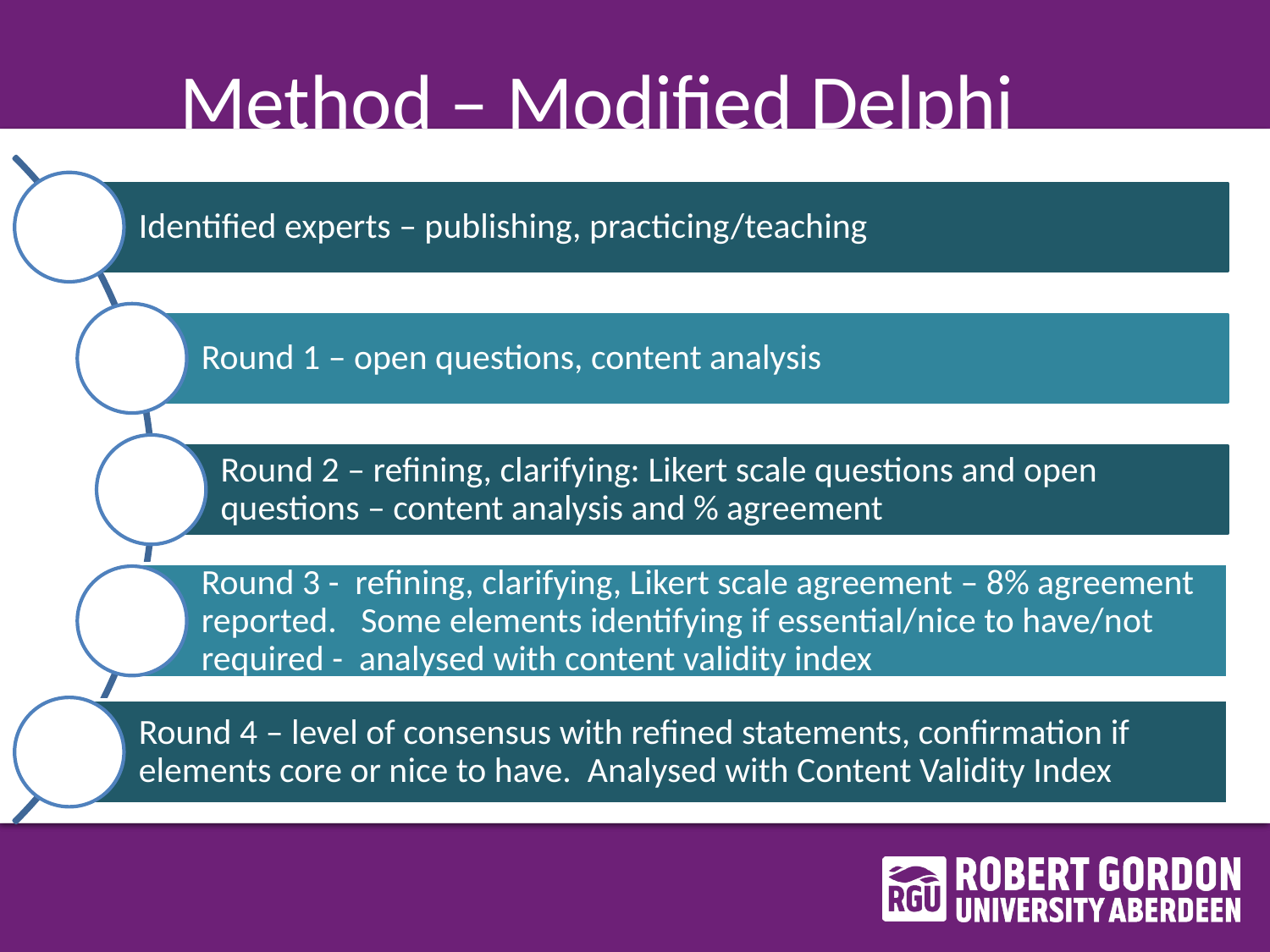

# Method – Modified Delphi
Identified experts – publishing, practicing/teaching
Round 1 – open questions, content analysis
Round 2 – refining, clarifying: Likert scale questions and open questions – content analysis and % agreement
Round 3 -  refining, clarifying, Likert scale agreement – 8% agreement reported.   Some elements identifying if essential/nice to have/not required -  analysed with content validity index
Round 4 – level of consensus with refined statements, confirmation if elements core or nice to have.  Analysed with Content Validity Index